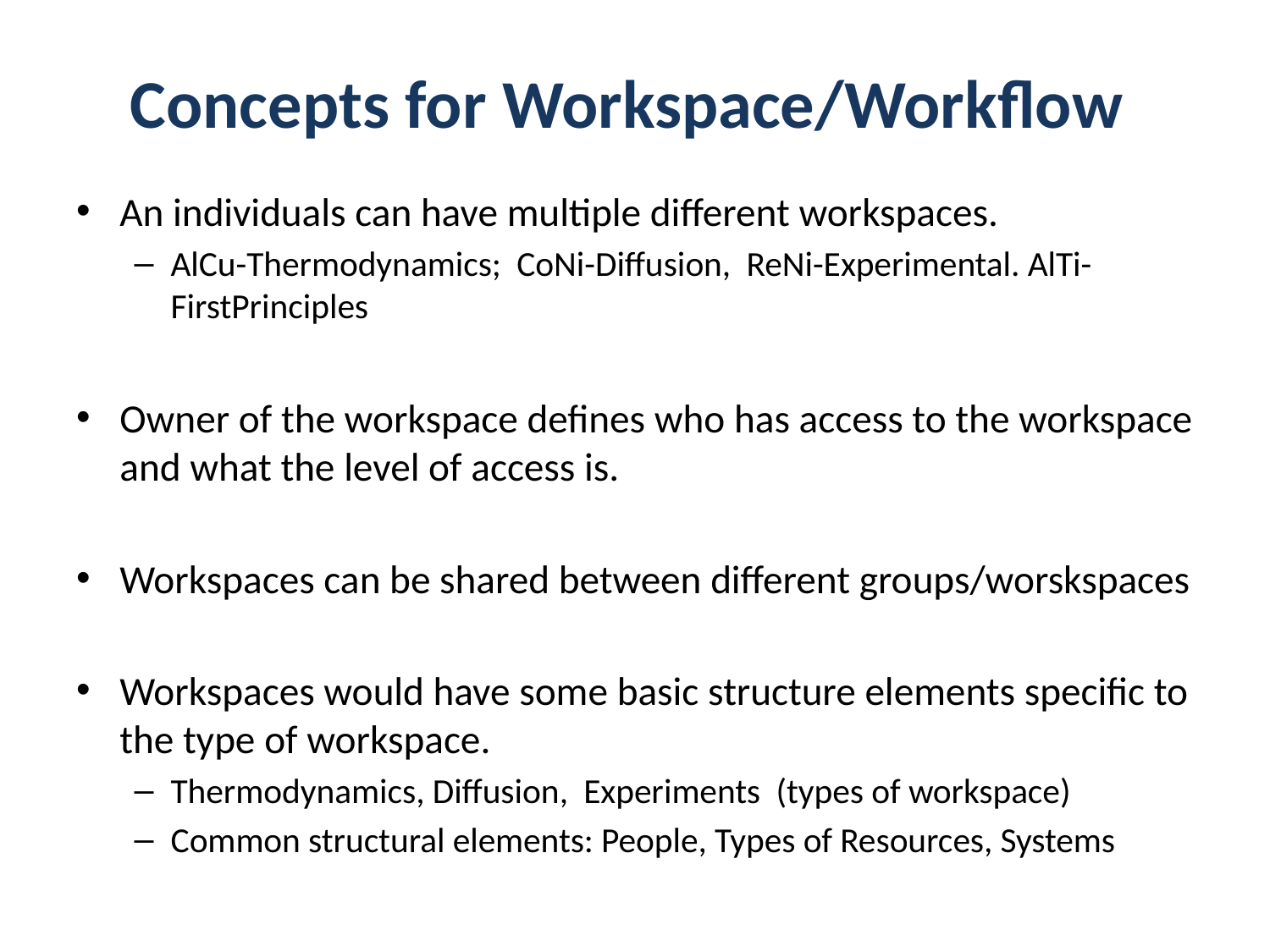

# Concepts for Workspace/Workflow
An individuals can have multiple different workspaces.
AlCu-Thermodynamics;  CoNi-Diffusion,  ReNi-Experimental. AlTi-FirstPrinciples

Owner of the workspace defines who has access to the workspace and what the level of access is.

Workspaces can be shared between different groups/worskspaces

Workspaces would have some basic structure elements specific to the type of workspace.
Thermodynamics, Diffusion,  Experiments  (types of workspace)
Common structural elements: People, Types of Resources, Systems